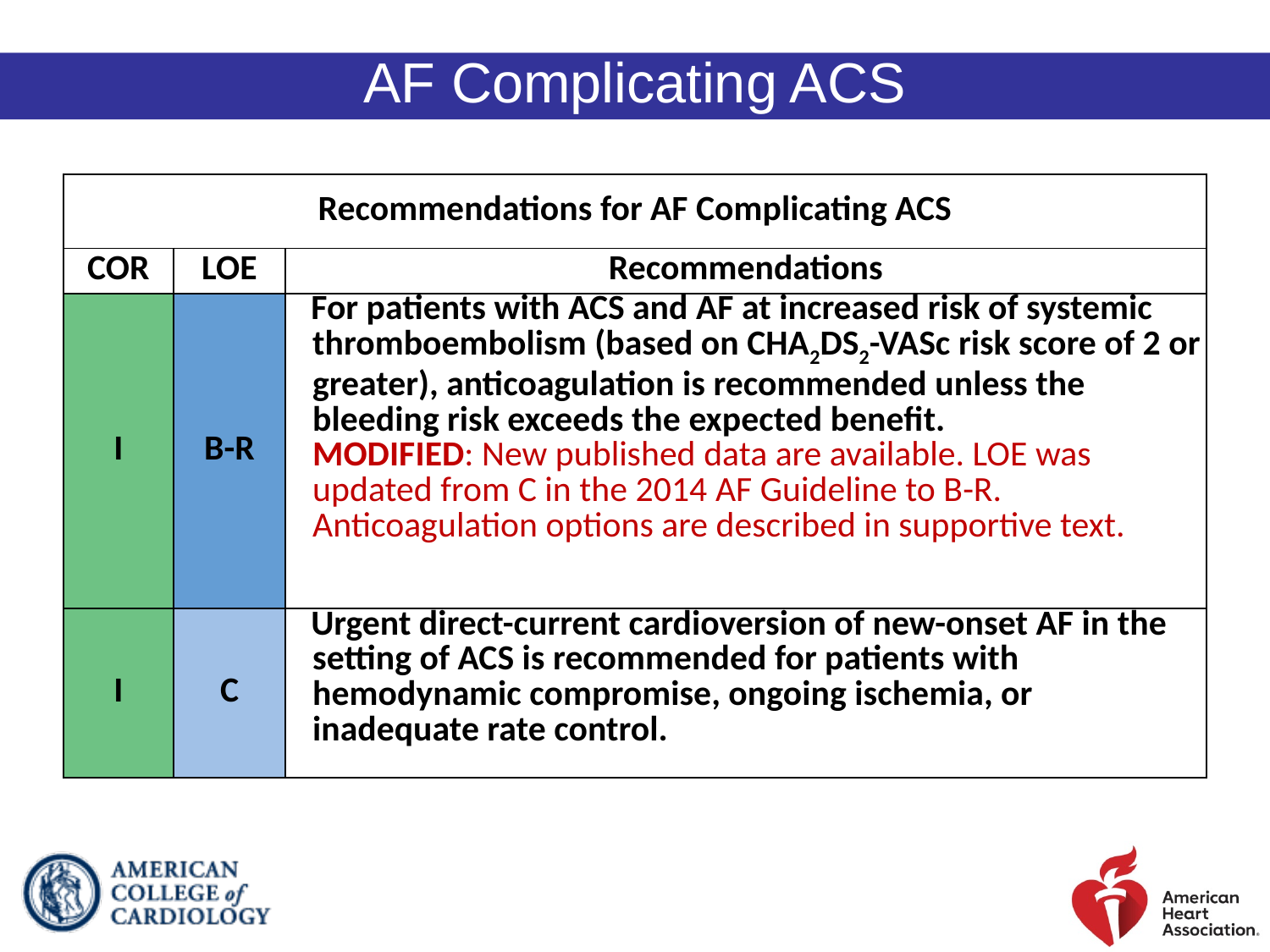

AF Complicating ACS
| Recommendations for AF Complicating ACS |  |  |
| --- | --- | --- |
| COR | LOE | Recommendations |
| I | B-R | For patients with ACS and AF at increased risk of systemic thromboembolism (based on CHA2DS2-VASc risk score of 2 or greater), anticoagulation is recommended unless the bleeding risk exceeds the expected benefit. MODIFIED: New published data are available. LOE was updated from C in the 2014 AF Guideline to B-R. Anticoagulation options are described in supportive text. |
| I | C | Urgent direct-current cardioversion of new-onset AF in the setting of ACS is recommended for patients with hemodynamic compromise, ongoing ischemia, or inadequate rate control. |